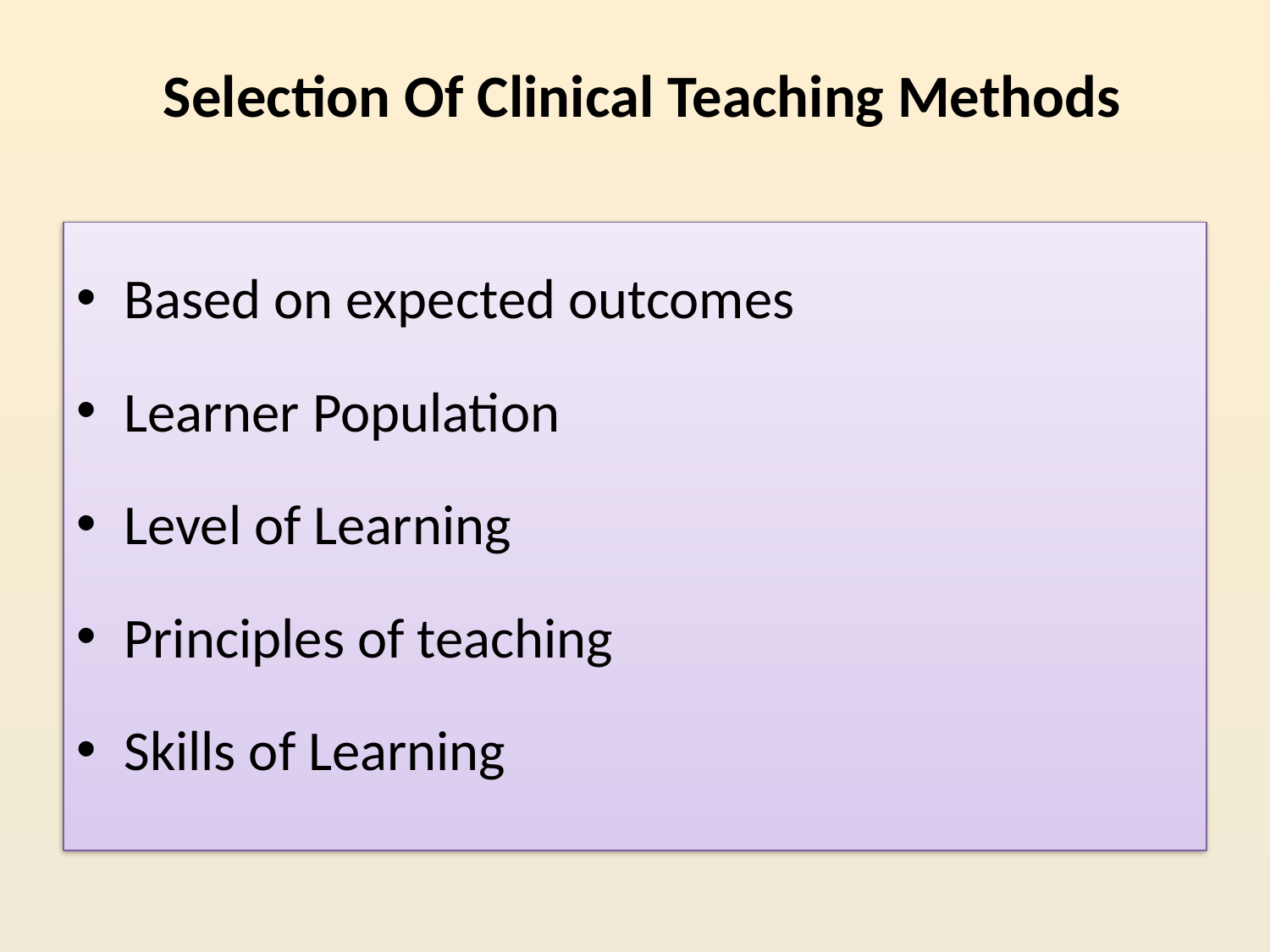

# Selection Of Clinical Teaching Methods
Based on expected outcomes
Learner Population
Level of Learning
Principles of teaching
Skills of Learning